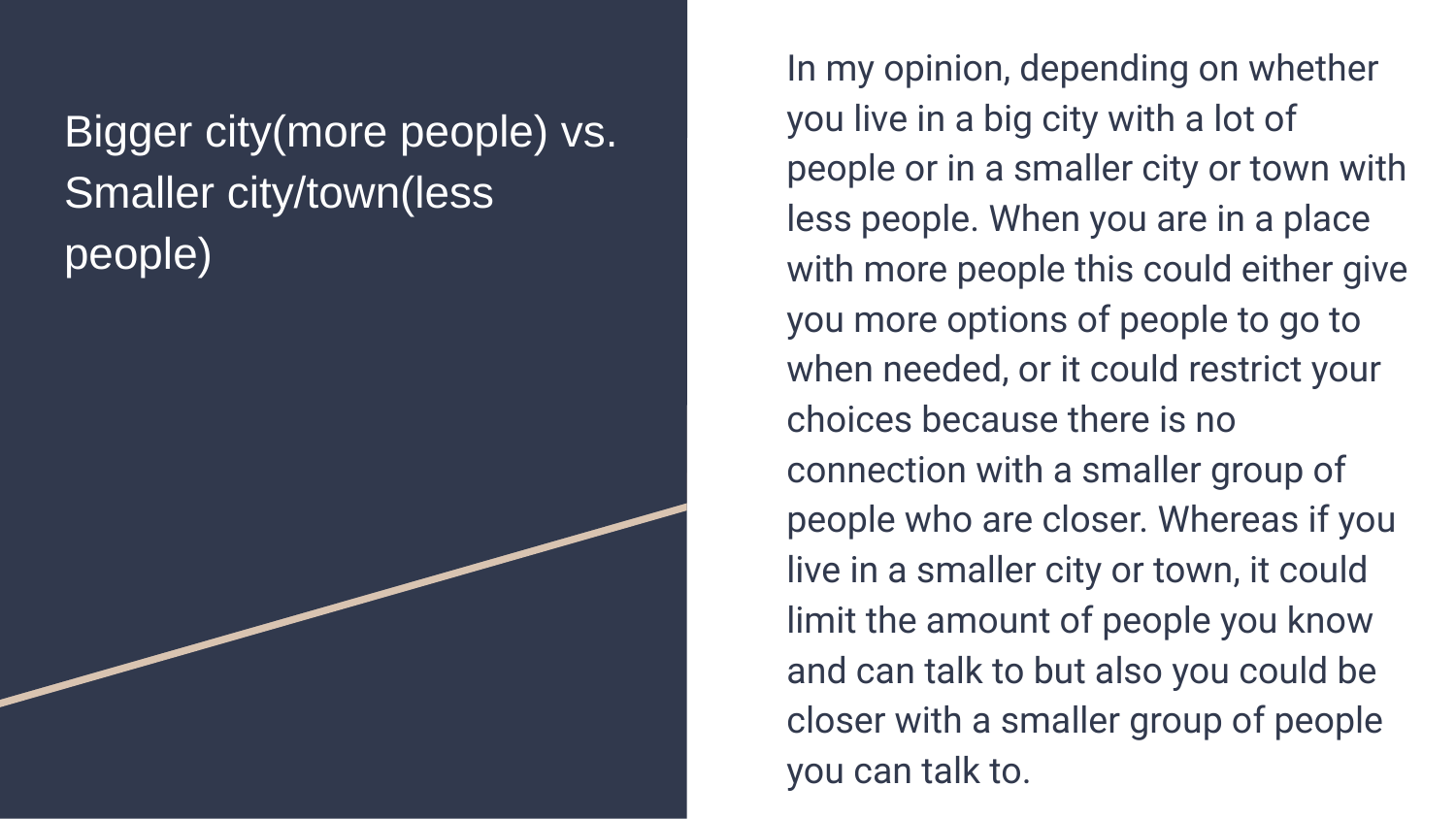

In my opinion, depending on whether you live in a big city with a lot of people or in a smaller city or town with less people. When you are in a place with more people this could either give you more options of people to go to when needed, or it could restrict your choices because there is no connection with a smaller group of people who are closer. Whereas if you live in a smaller city or town, it could limit the amount of people you know and can talk to but also you could be closer with a smaller group of people you can talk to.

# Bigger city(more people) vs. Smaller city/town(less people)